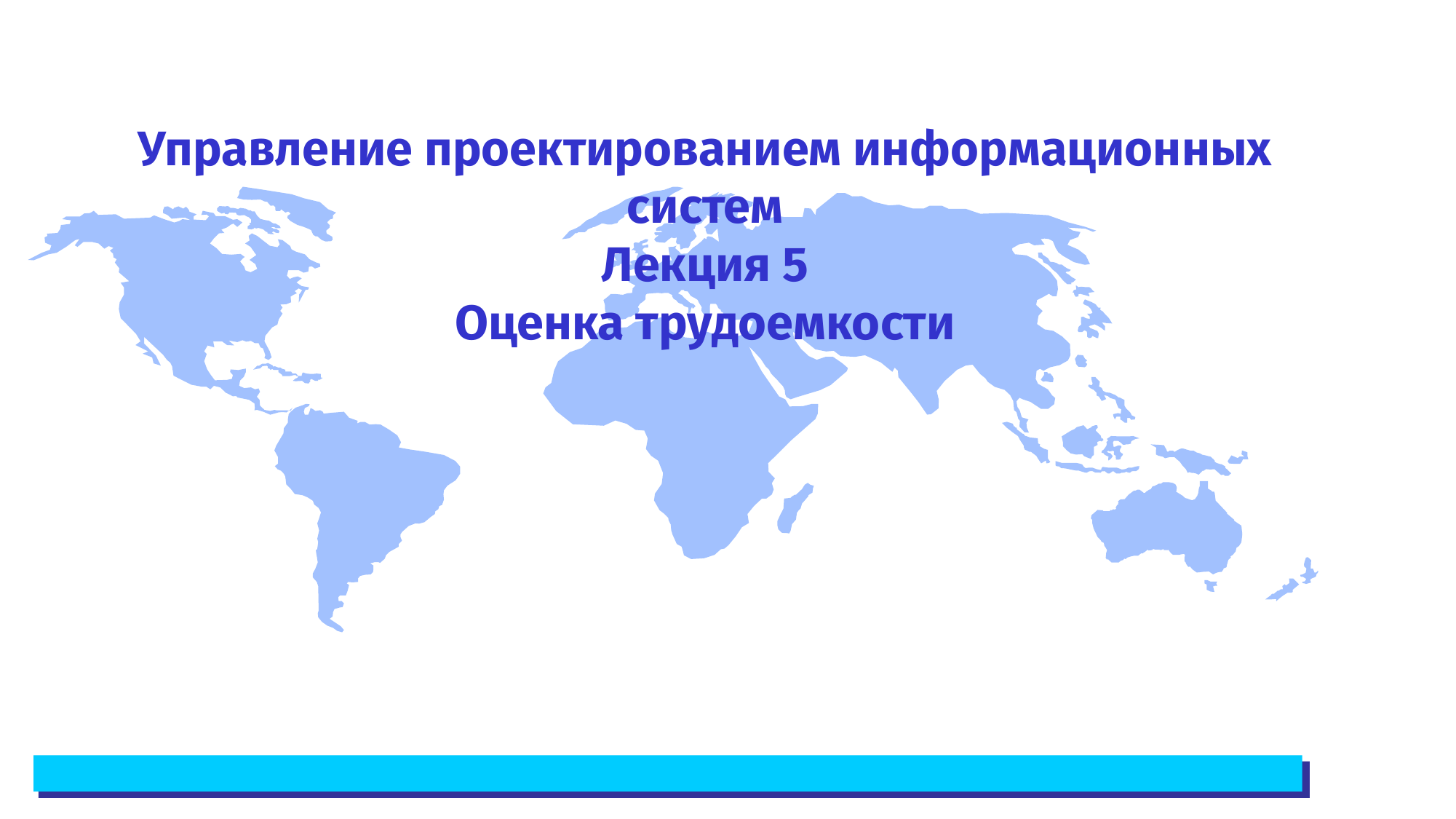

# Управление проектированием информационных систем Лекция 5 Оценка трудоемкости